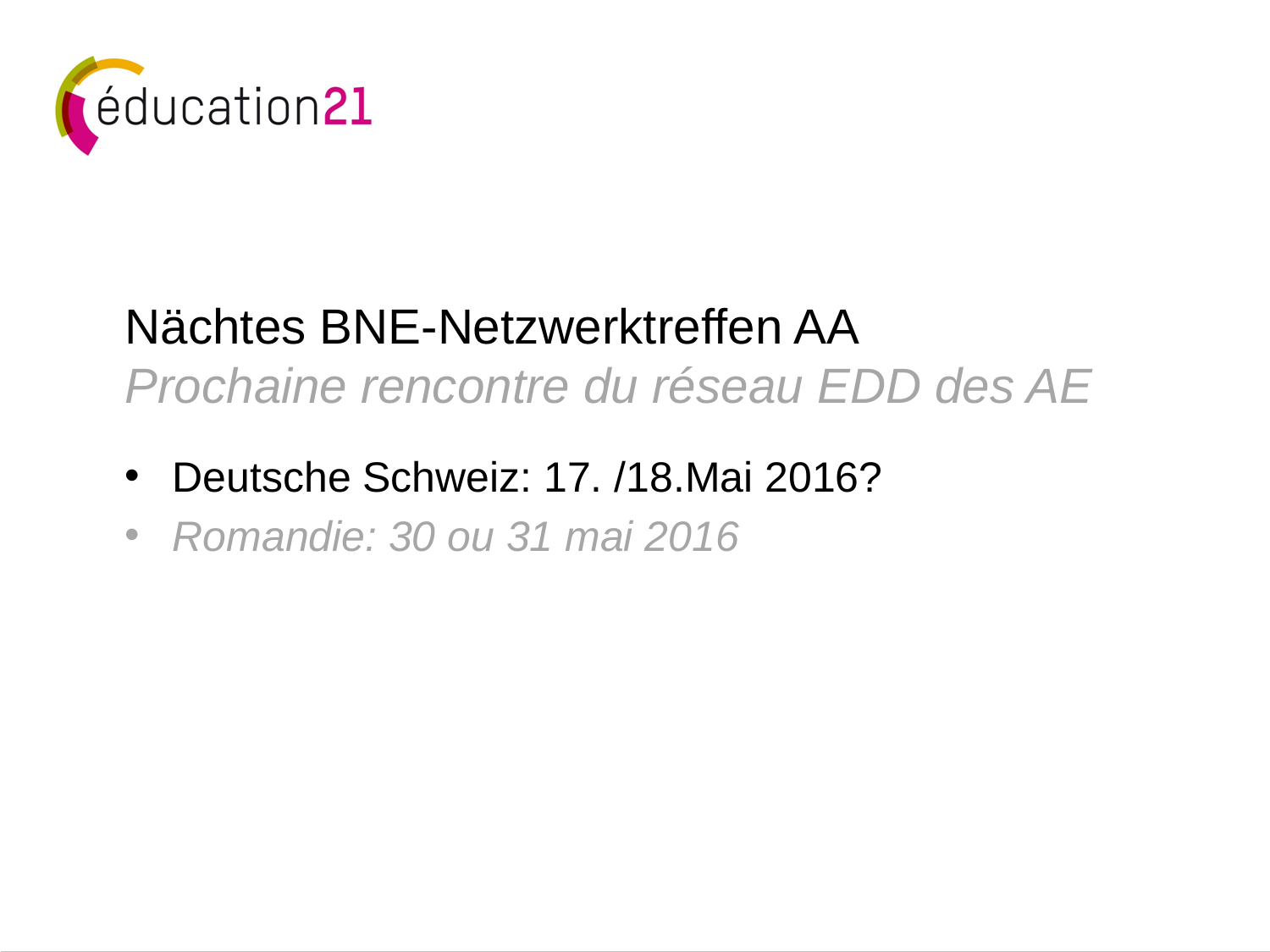

# Nächtes BNE-Netzwerktreffen AA Prochaine rencontre du réseau EDD des AE
Deutsche Schweiz: 17. /18.Mai 2016?
Romandie: 30 ou 31 mai 2016